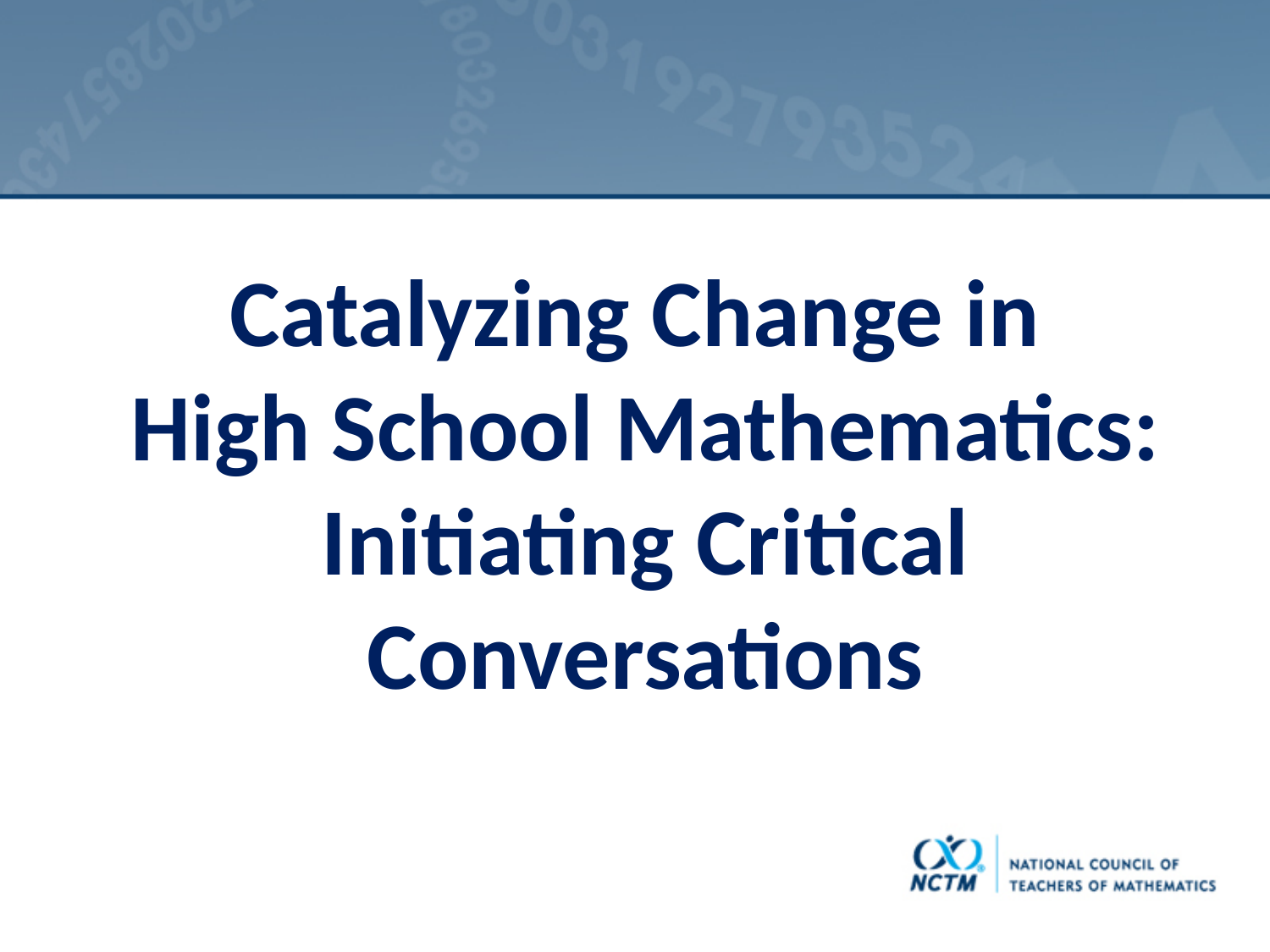

# Catalyzing Change in High School Mathematics: Initiating Critical Conversations